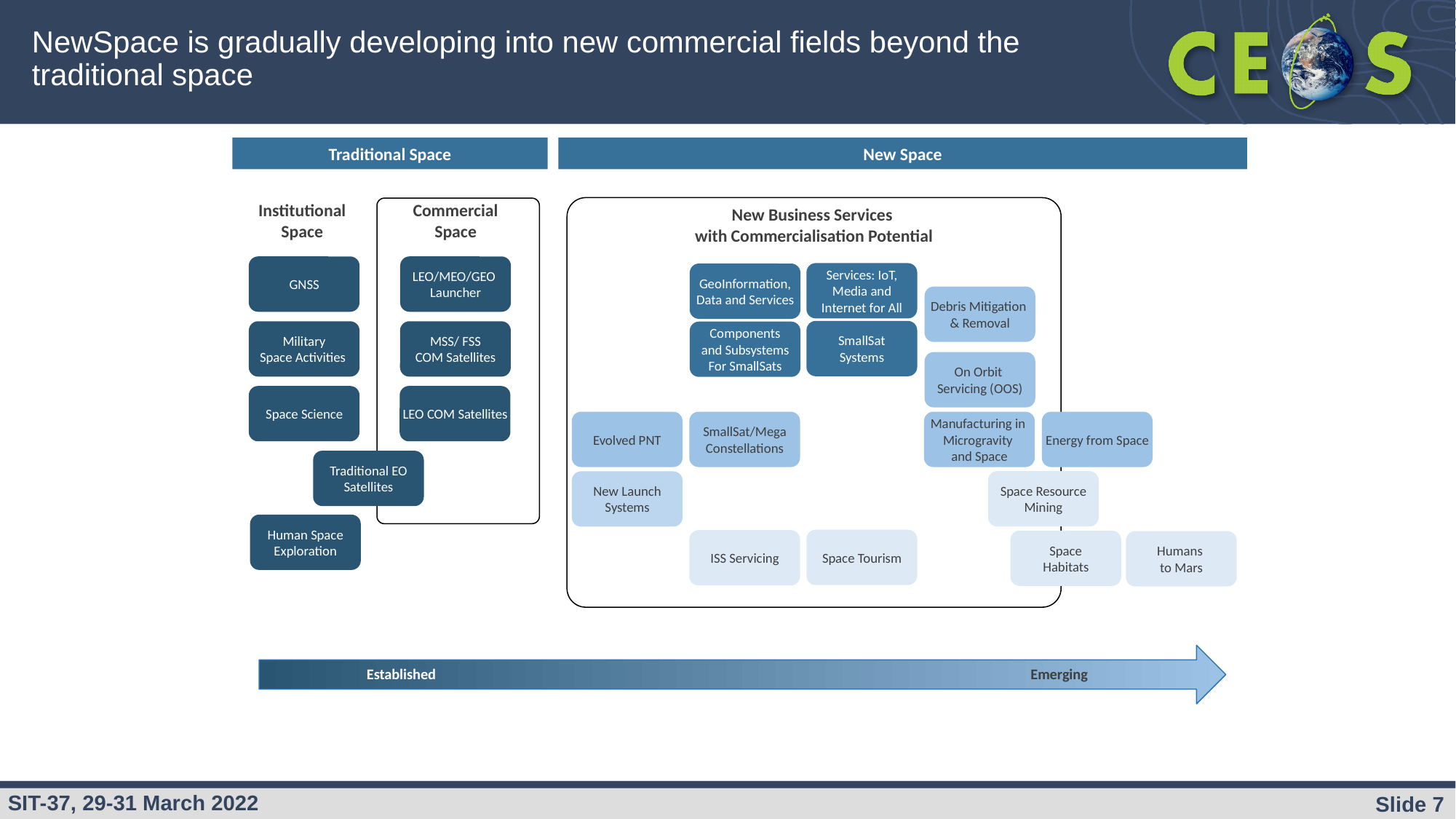

# NewSpace is gradually developing into new commercial fields beyond the traditional space
Traditional Space
New Space

Institutional
Space
Commercial
Space

New Business Services
with Commercialisation Potential

GNSS
LEO/MEO/GEO
Launcher
Services: IoT, Media and Internet for All
GeoInformation, Data and Services
Debris Mitigation
& Removal
SmallSat
Systems
Military
Space Activities
MSS/ FSS
COM Satellites
Components
and Subsystems
For SmallSats
On Orbit
Servicing (OOS)
Space Science
LEO COM Satellites
Evolved PNT
SmallSat/Mega
Constellations
Manufacturing in
Microgravity
and Space
Energy from Space
Traditional EO Satellites
Space Resource
Mining
New Launch Systems
Human Space
Exploration
Space Tourism
ISS Servicing
Space
Habitats
Humans
to Mars
Established
Emerging